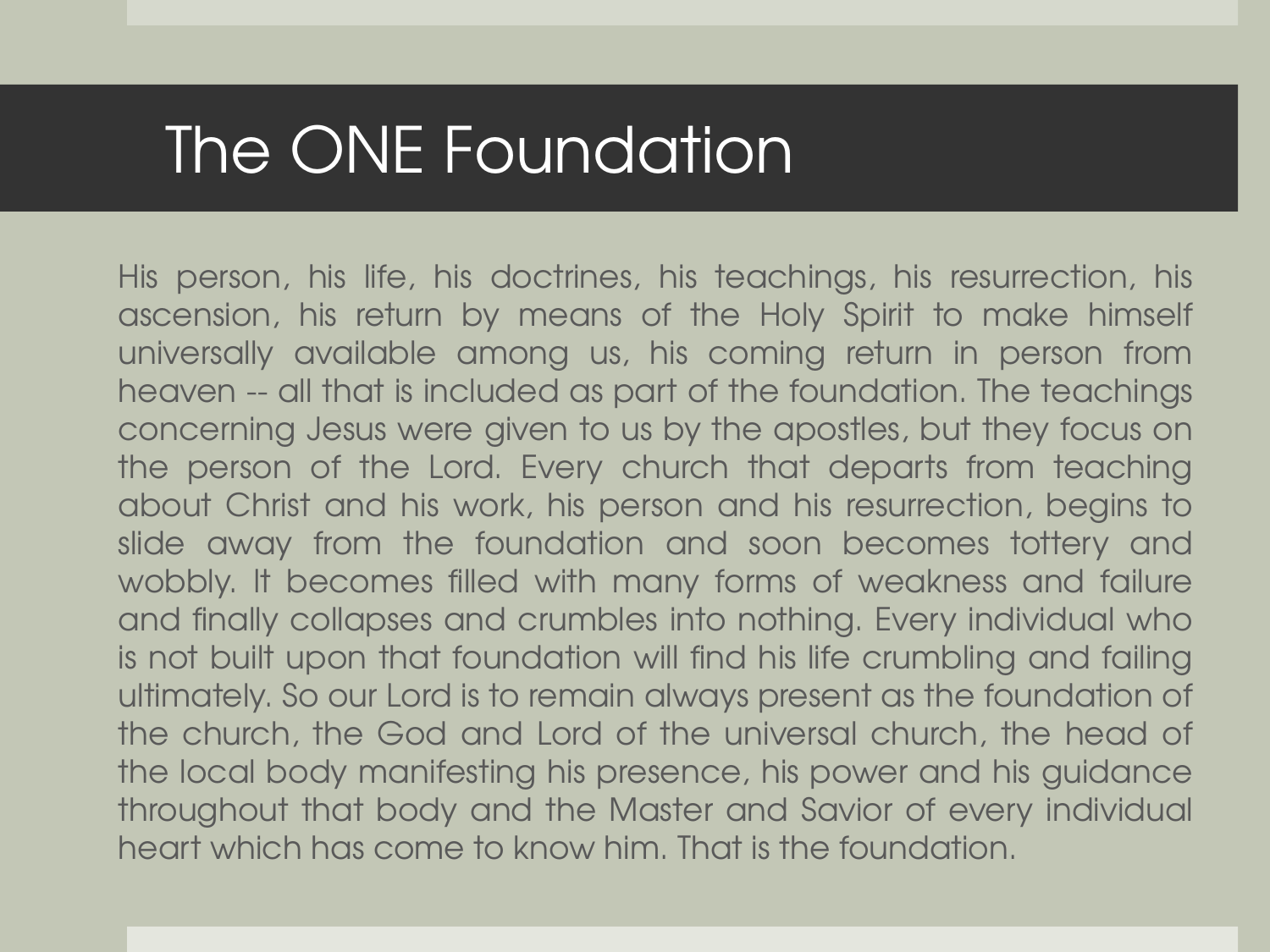

# The ONE Foundation
His person, his life, his doctrines, his teachings, his resurrection, his ascension, his return by means of the Holy Spirit to make himself universally available among us, his coming return in person from heaven -- all that is included as part of the foundation. The teachings concerning Jesus were given to us by the apostles, but they focus on the person of the Lord. Every church that departs from teaching about Christ and his work, his person and his resurrection, begins to slide away from the foundation and soon becomes tottery and wobbly. It becomes filled with many forms of weakness and failure and finally collapses and crumbles into nothing. Every individual who is not built upon that foundation will find his life crumbling and failing ultimately. So our Lord is to remain always present as the foundation of the church, the God and Lord of the universal church, the head of the local body manifesting his presence, his power and his guidance throughout that body and the Master and Savior of every individual heart which has come to know him. That is the foundation.